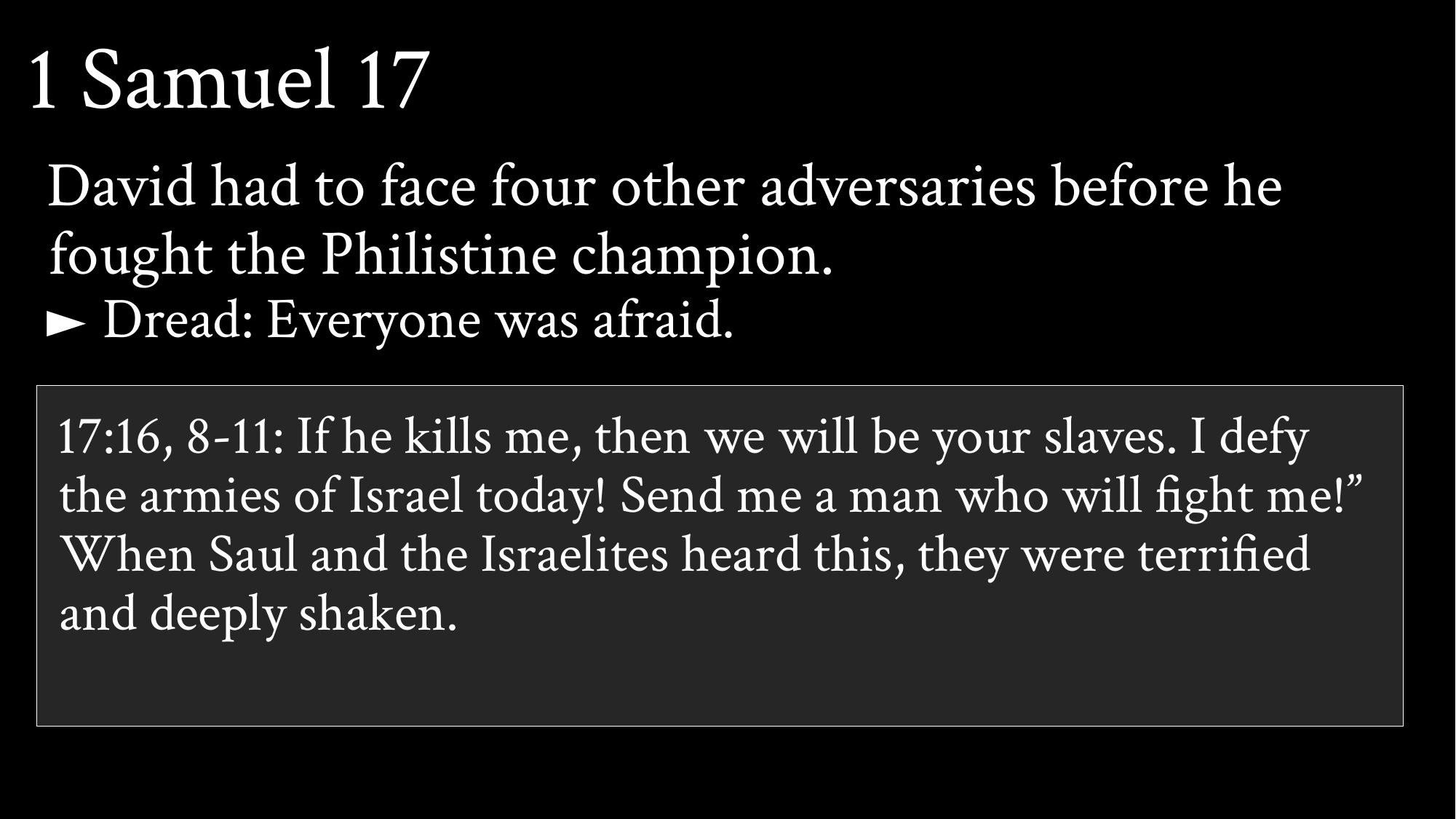

1 Samuel 17
David had to face four other adversaries before he fought the Philistine champion.
► 	Dread: Everyone was afraid.

17:16, 8-11: If he kills me, then we will be your slaves. I defy the armies of Israel today! Send me a man who will fight me!” When Saul and the Israelites heard this, they were terrified and deeply shaken.